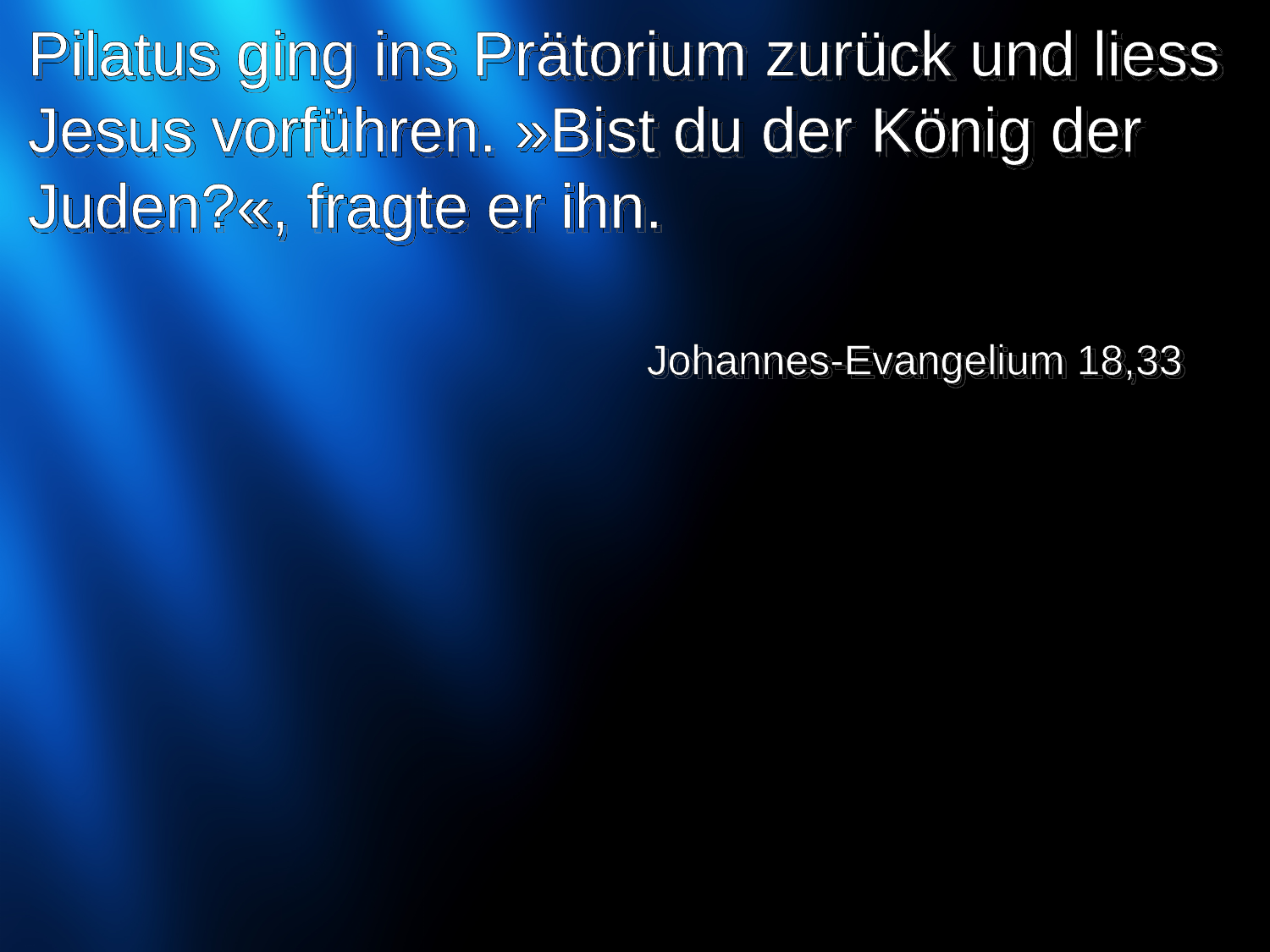

Pilatus ging ins Prätorium zurück und liess Jesus vorführen. »Bist du der König der Juden?«, fragte er ihn.
Johannes-Evangelium 18,33